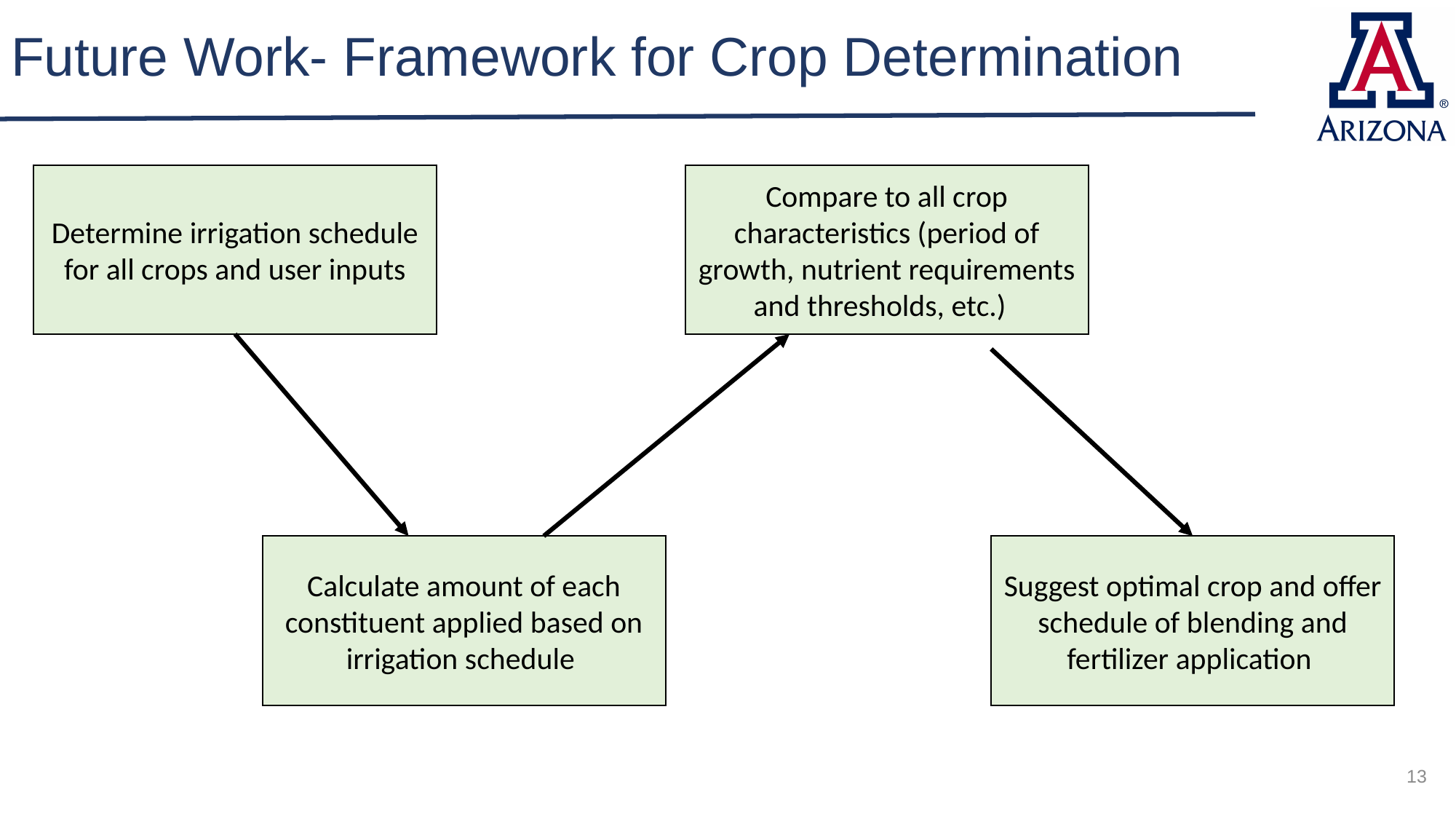

# Future Work- Framework for Crop Determination
Compare to all crop characteristics (period of growth, nutrient requirements and thresholds, etc.)
Determine irrigation schedule for all crops and user inputs
Calculate amount of each constituent applied based on irrigation schedule
Suggest optimal crop and offer schedule of blending and fertilizer application
13